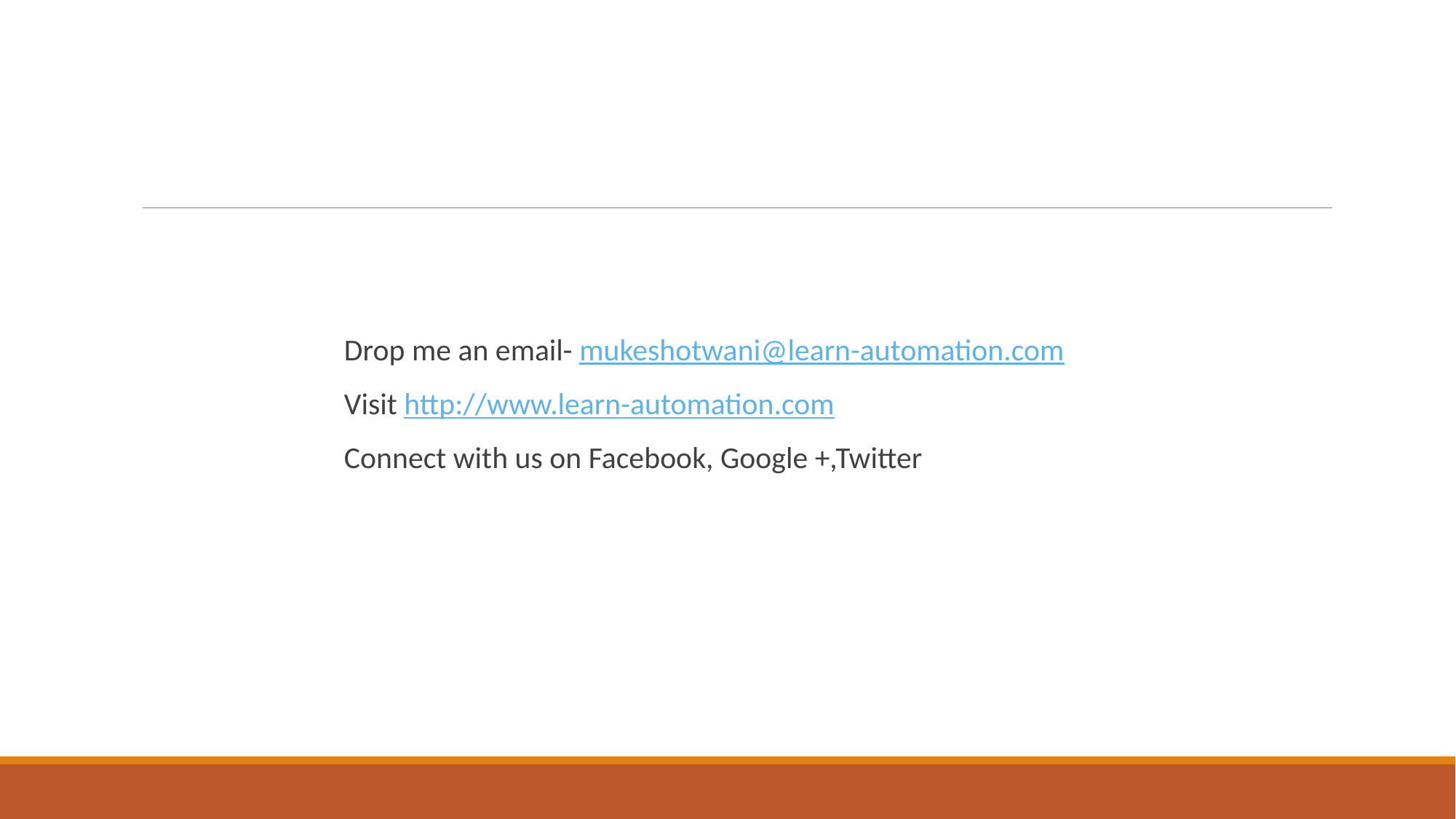

#
Drop me an email- mukeshotwani@learn-automation.com
Visit http://www.learn-automation.com
Connect with us on Facebook, Google +,Twitter